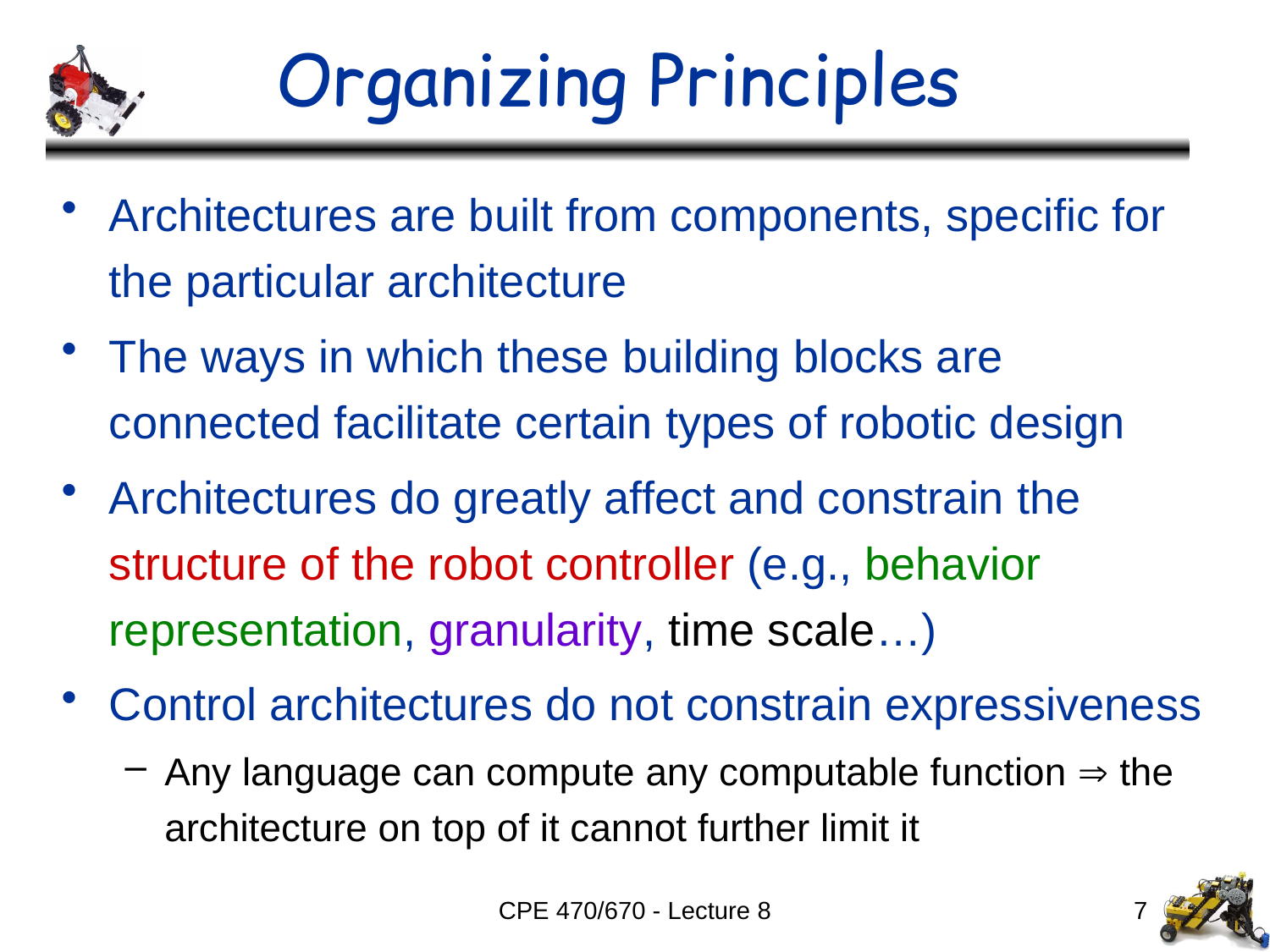

# Organizing Principles
Architectures are built from components, specific for the particular architecture
The ways in which these building blocks are connected facilitate certain types of robotic design
Architectures do greatly affect and constrain the structure of the robot controller (e.g., behavior representation, granularity, time scale…)
Control architectures do not constrain expressiveness
Any language can compute any computable function ⇒ the architecture on top of it cannot further limit it
CPE 470/670 - Lecture 8
7